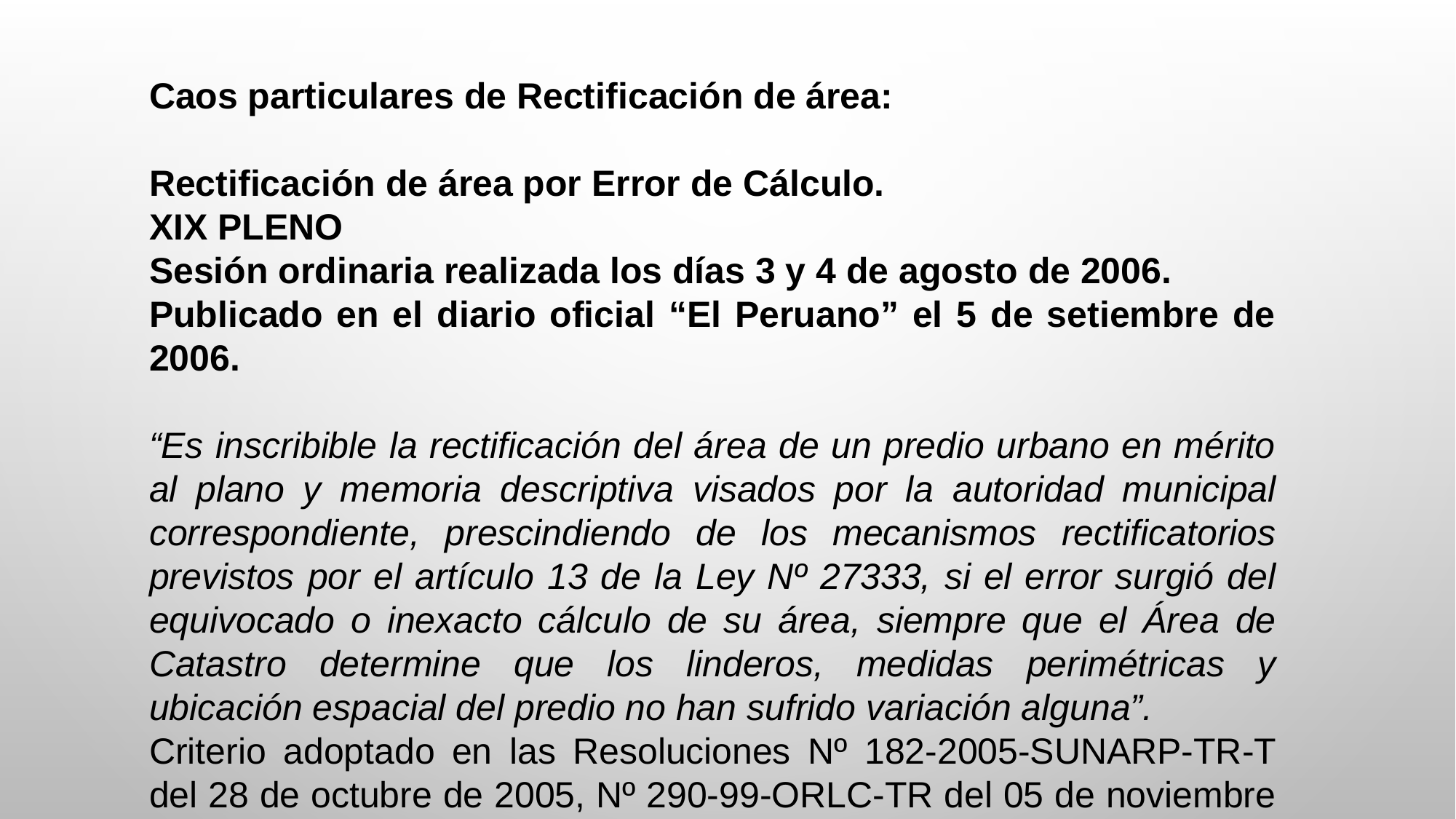

Caos particulares de Rectificación de área:

Rectificación de área por Error de Cálculo.
XIX PLENO
Sesión ordinaria realizada los días 3 y 4 de agosto de 2006.
Publicado en el diario oficial “El Peruano” el 5 de setiembre de 2006.

“Es inscribible la rectificación del área de un predio urbano en mérito al plano y memoria descriptiva visados por la autoridad municipal correspondiente, prescindiendo de los mecanismos rectificatorios previstos por el artículo 13 de la Ley Nº 27333, si el error surgió del equivocado o inexacto cálculo de su área, siempre que el Área de Catastro determine que los linderos, medidas perimétricas y ubicación espacial del predio no han sufrido variación alguna”.
Criterio adoptado en las Resoluciones Nº 182-2005-SUNARP-TR-T del 28 de octubre de 2005, Nº 290-99-ORLC-TR del 05 de noviembre de 1999 y Nº 062-2006-SUNARP-TR-L del 31 de enero de 2006.